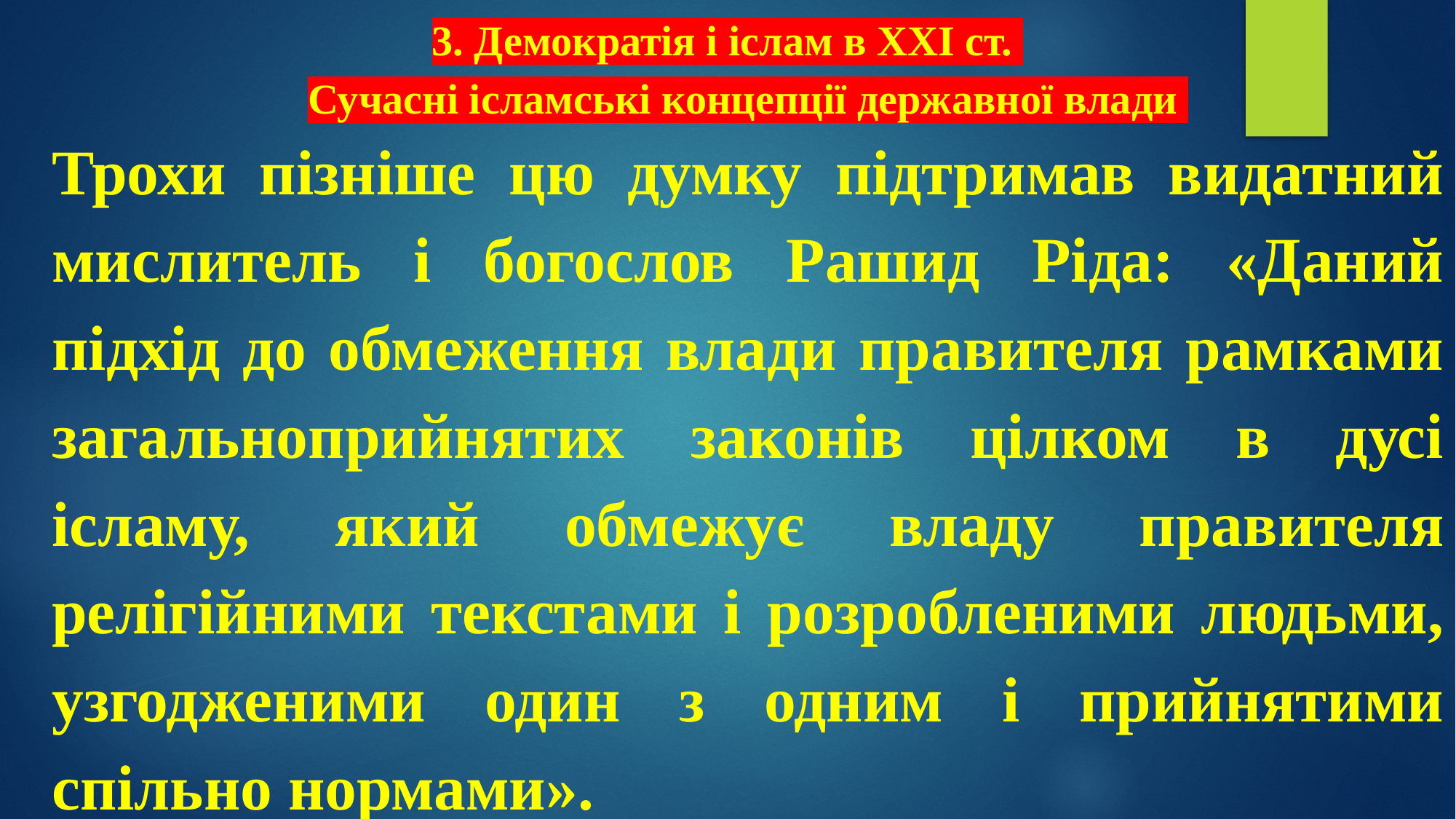

# 3. Демократія і іслам в XXI ст. Сучасні ісламські концепції державної влади
Трохи пізніше цю думку підтримав видатний мислитель і богослов Рашид Ріда: «Даний підхід до обмеження влади правителя рамками загальноприйнятих законів цілком в дусі ісламу, який обмежує владу правителя релігійними текстами і розробленими людьми, узгодженими один з одним і прийнятими спільно нормами».